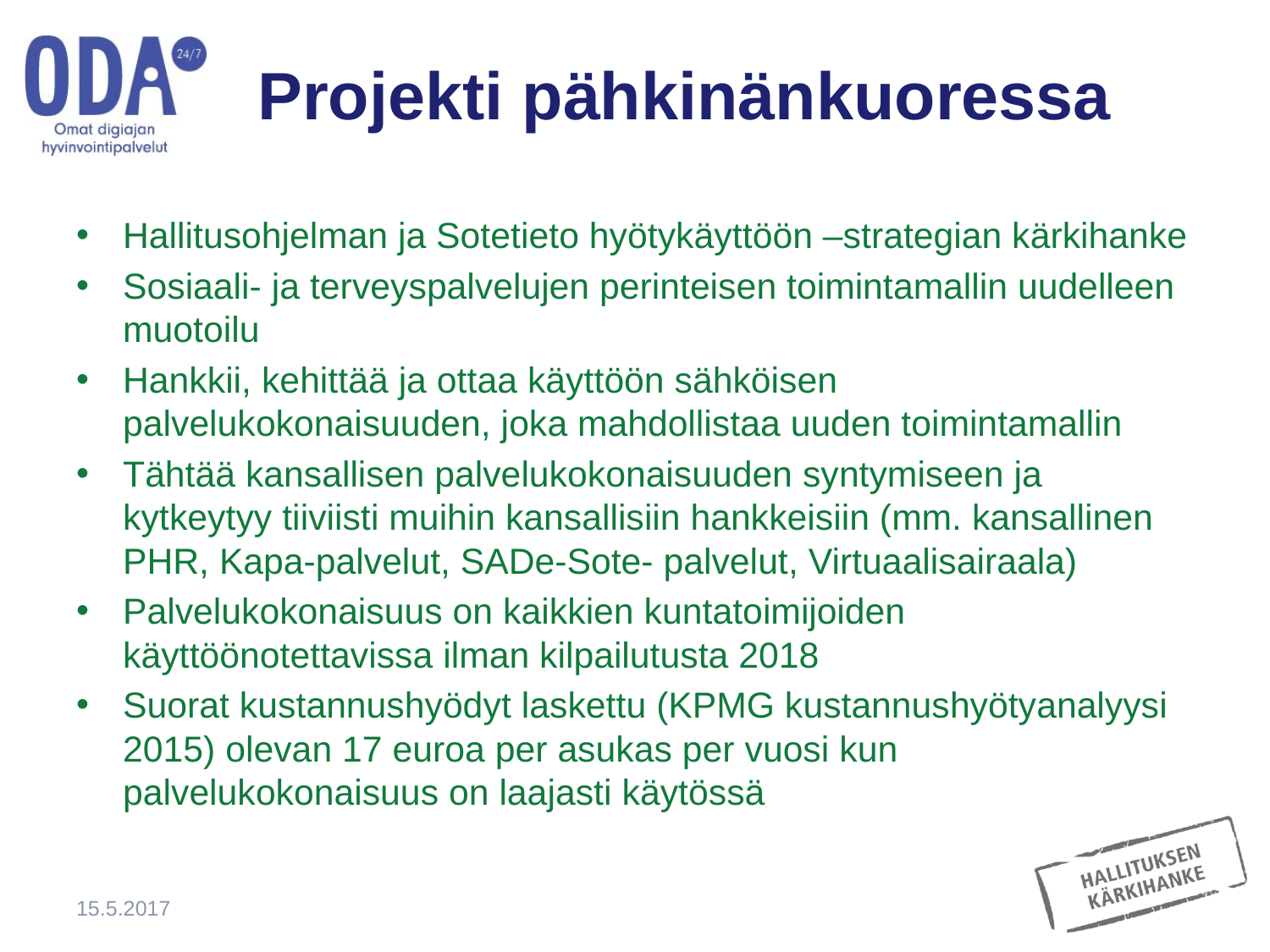

# Projekti pähkinänkuoressa
Hallitusohjelman ja Sotetieto hyötykäyttöön –strategian kärkihanke
Sosiaali- ja terveyspalvelujen perinteisen toimintamallin uudelleen muotoilu
Hankkii, kehittää ja ottaa käyttöön sähköisen palvelukokonaisuuden, joka mahdollistaa uuden toimintamallin
Tähtää kansallisen palvelukokonaisuuden syntymiseen ja kytkeytyy tiiviisti muihin kansallisiin hankkeisiin (mm. kansallinen PHR, Kapa-palvelut, SADe-Sote- palvelut, Virtuaalisairaala)
Palvelukokonaisuus on kaikkien kuntatoimijoiden käyttöönotettavissa ilman kilpailutusta 2018
Suorat kustannushyödyt laskettu (KPMG kustannushyötyanalyysi 2015) olevan 17 euroa per asukas per vuosi kun palvelukokonaisuus on laajasti käytössä

15.5.2017